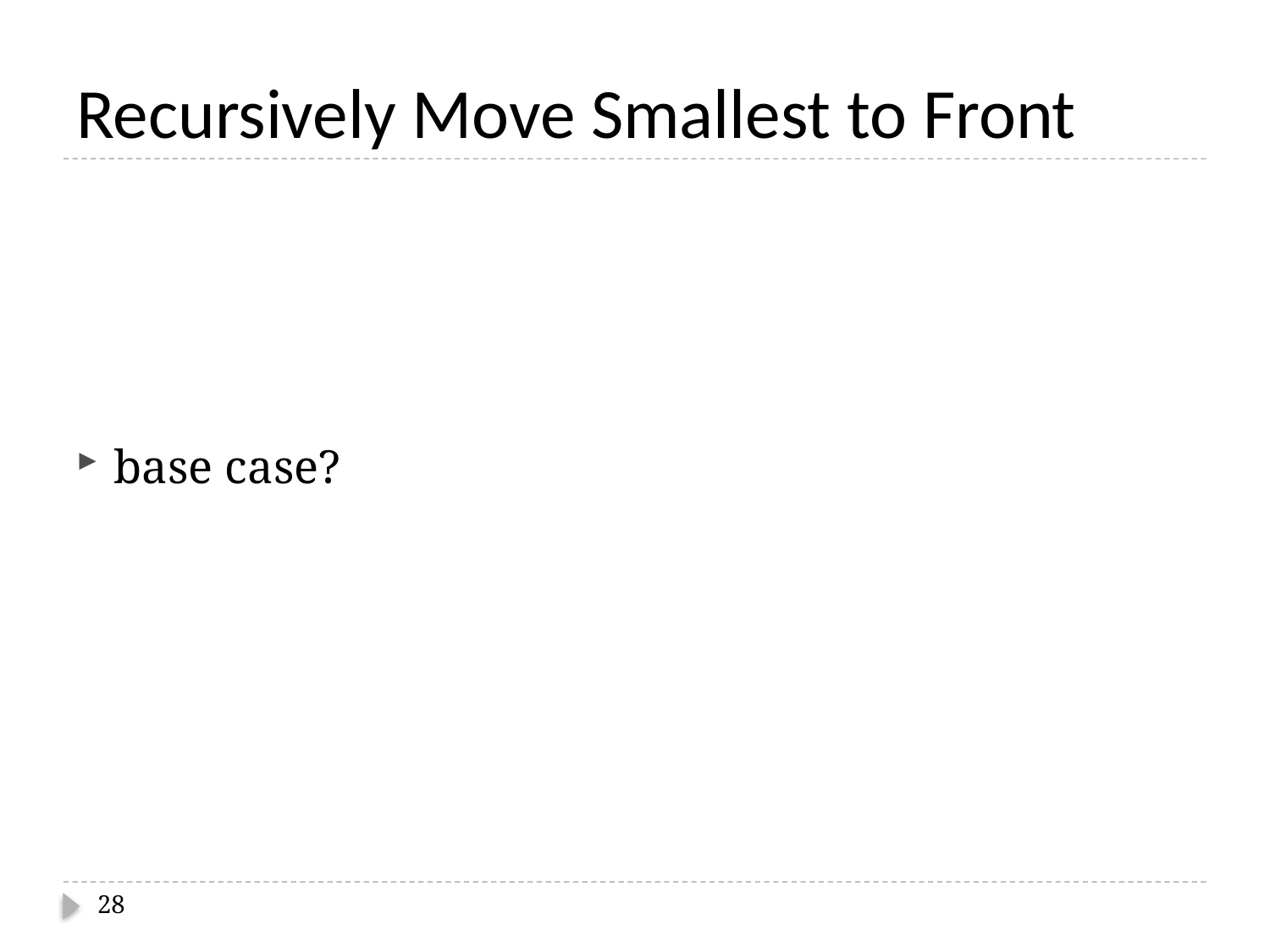

# Recursively Move Smallest to Front

base case?

28